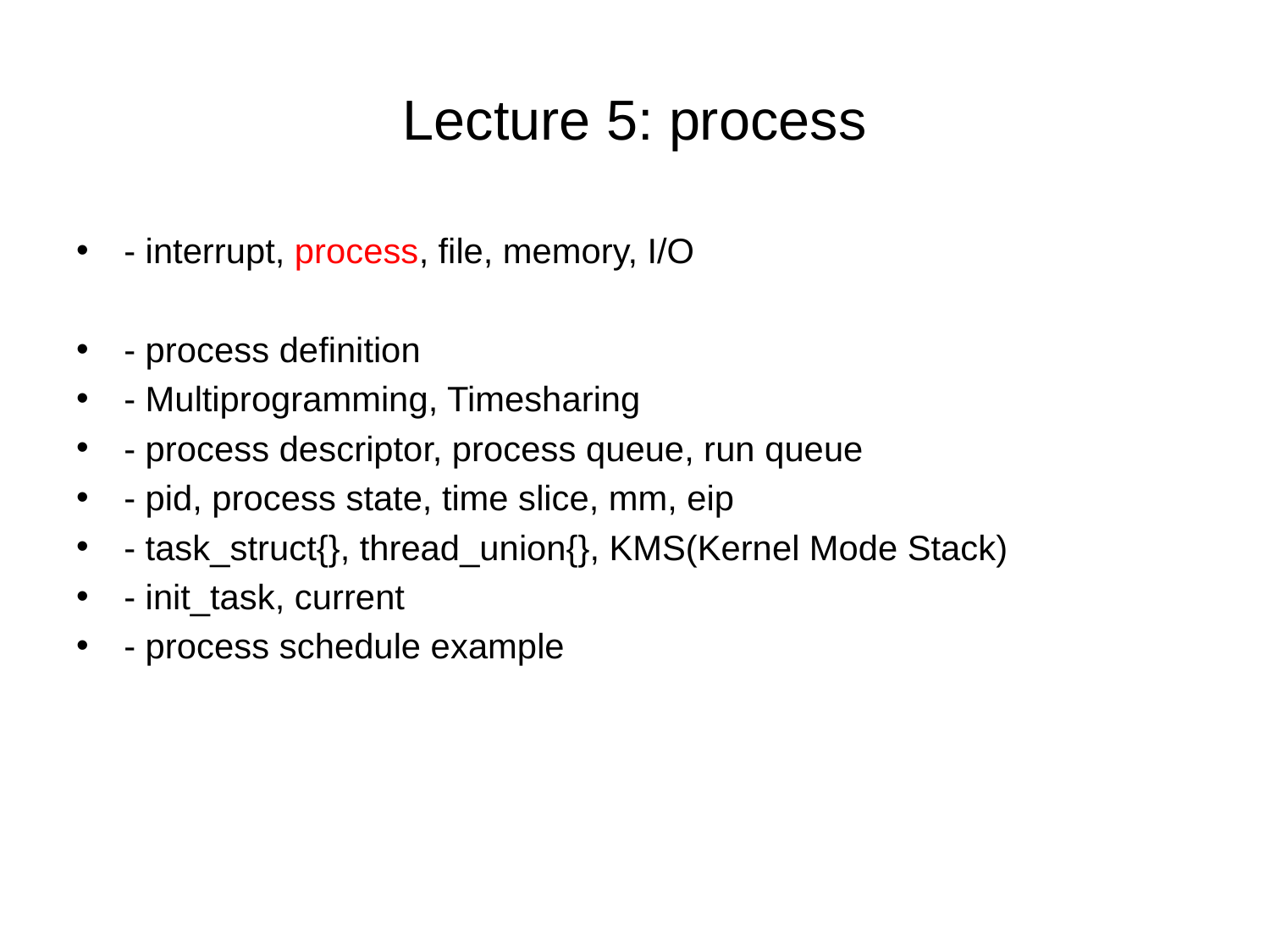

# Lecture 5: process
- interrupt, process, file, memory, I/O

- process definition
- Multiprogramming, Timesharing
- process descriptor, process queue, run queue
- pid, process state, time slice, mm, eip
- task_struct{}, thread_union{}, KMS(Kernel Mode Stack)
- init_task, current
- process schedule example